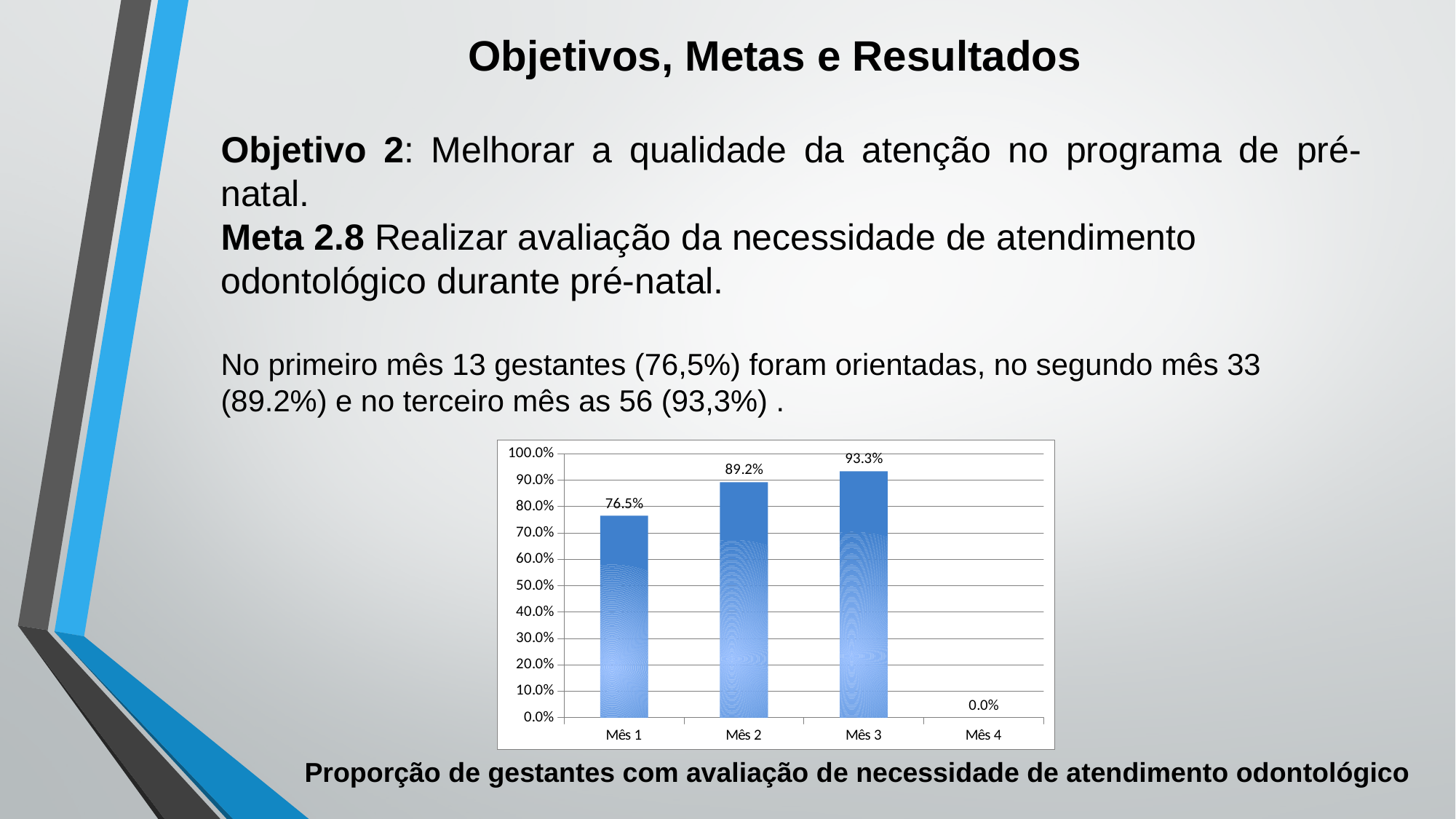

# Objetivos, Metas e Resultados
Objetivo 2: Melhorar a qualidade da atenção no programa de pré-natal.
Meta 2.8 Realizar avaliação da necessidade de atendimento odontológico durante pré-natal.
No primeiro mês 13 gestantes (76,5%) foram orientadas, no segundo mês 33 (89.2%) e no terceiro mês as 56 (93,3%) .

### Chart

| Category | Proporção de gestantes com avaliação de necessidade de atendimento odontológico  |
|---|---|
| Mês 1 | 0.7647058823529411 |
| Mês 2 | 0.8918918918918919 |
| Mês 3 | 0.9333333333333333 |
| Mês 4 | 0.0 |
Proporção de gestantes com avaliação de necessidade de atendimento odontológico